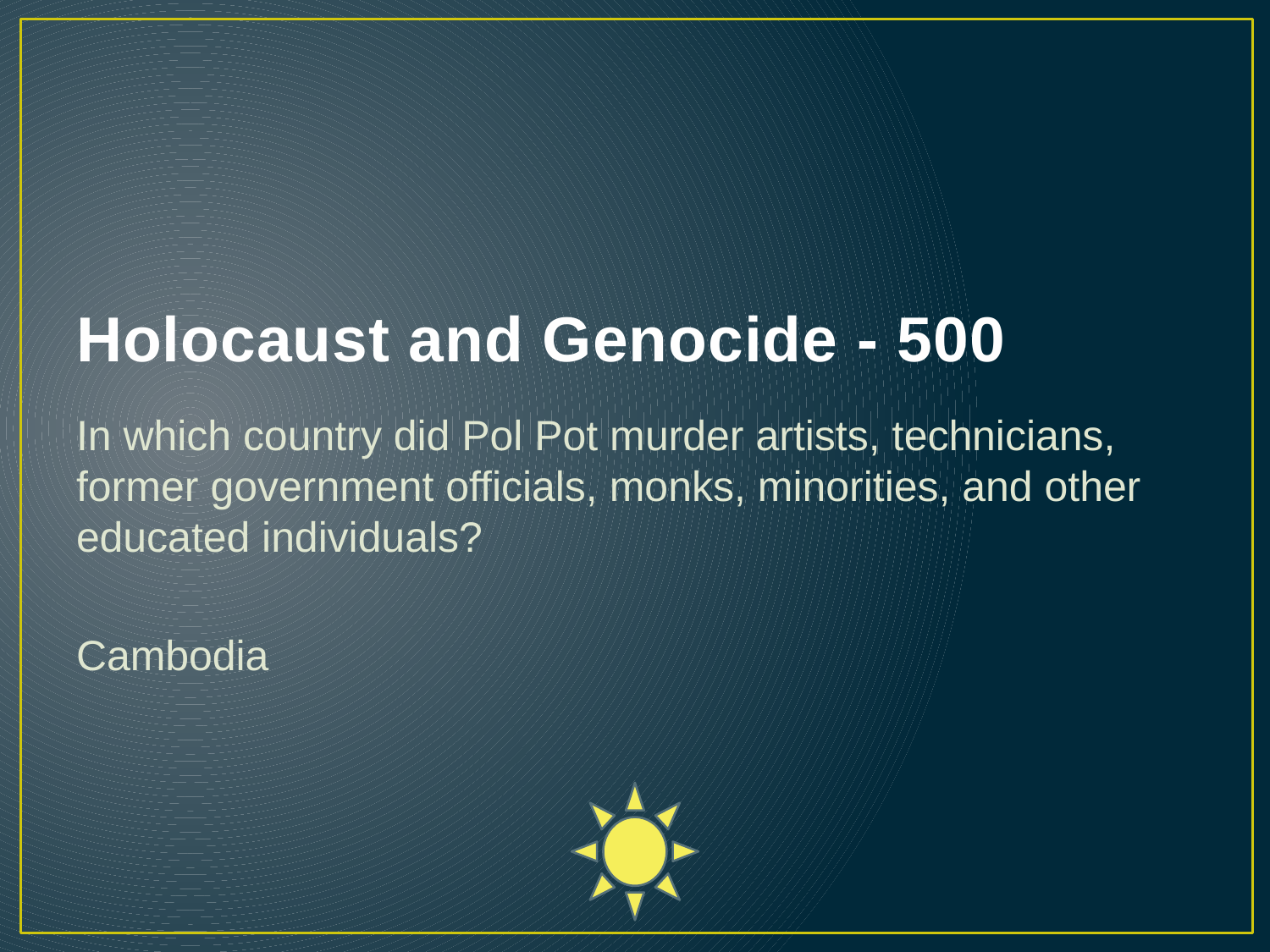

# Holocaust and Genocide - 500
In which country did Pol Pot murder artists, technicians, former government officials, monks, minorities, and other educated individuals?

Cambodia